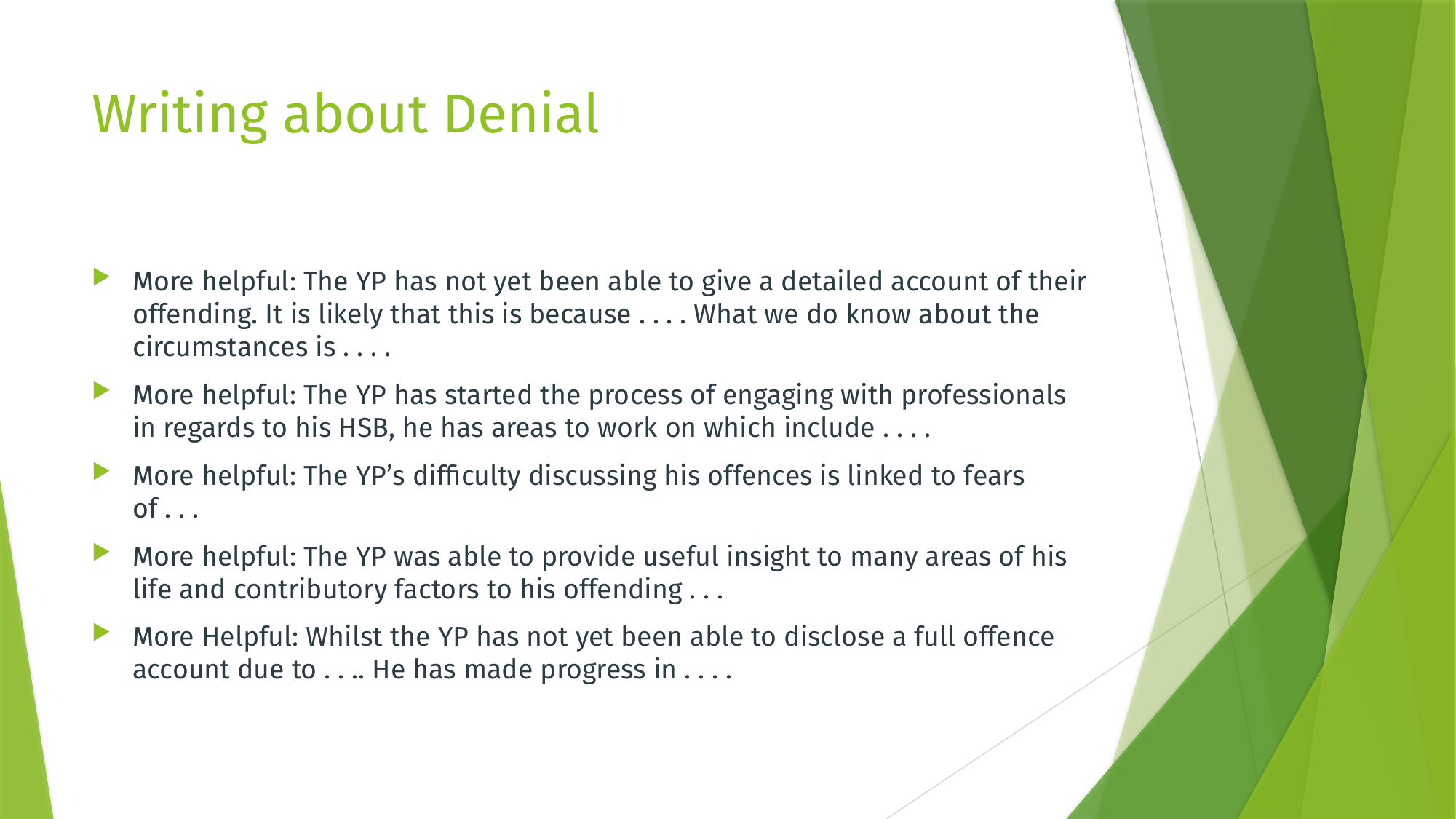

# Writing about Denial
More helpful: The YP has not yet been able to give a detailed account of their offending. It is likely that this is because . . . . What we do know about the circumstances is . . . .
More helpful: The YP has started the process of engaging with professionals in regards to his HSB, he has areas to work on which include . . . .
More helpful: The YP’s difficulty discussing his offences is linked to fears of . . .
More helpful: The YP was able to provide useful insight to many areas of his life and contributory factors to his offending . . .
More Helpful: Whilst the YP has not yet been able to disclose a full offence account due to . . .. He has made progress in . . . .